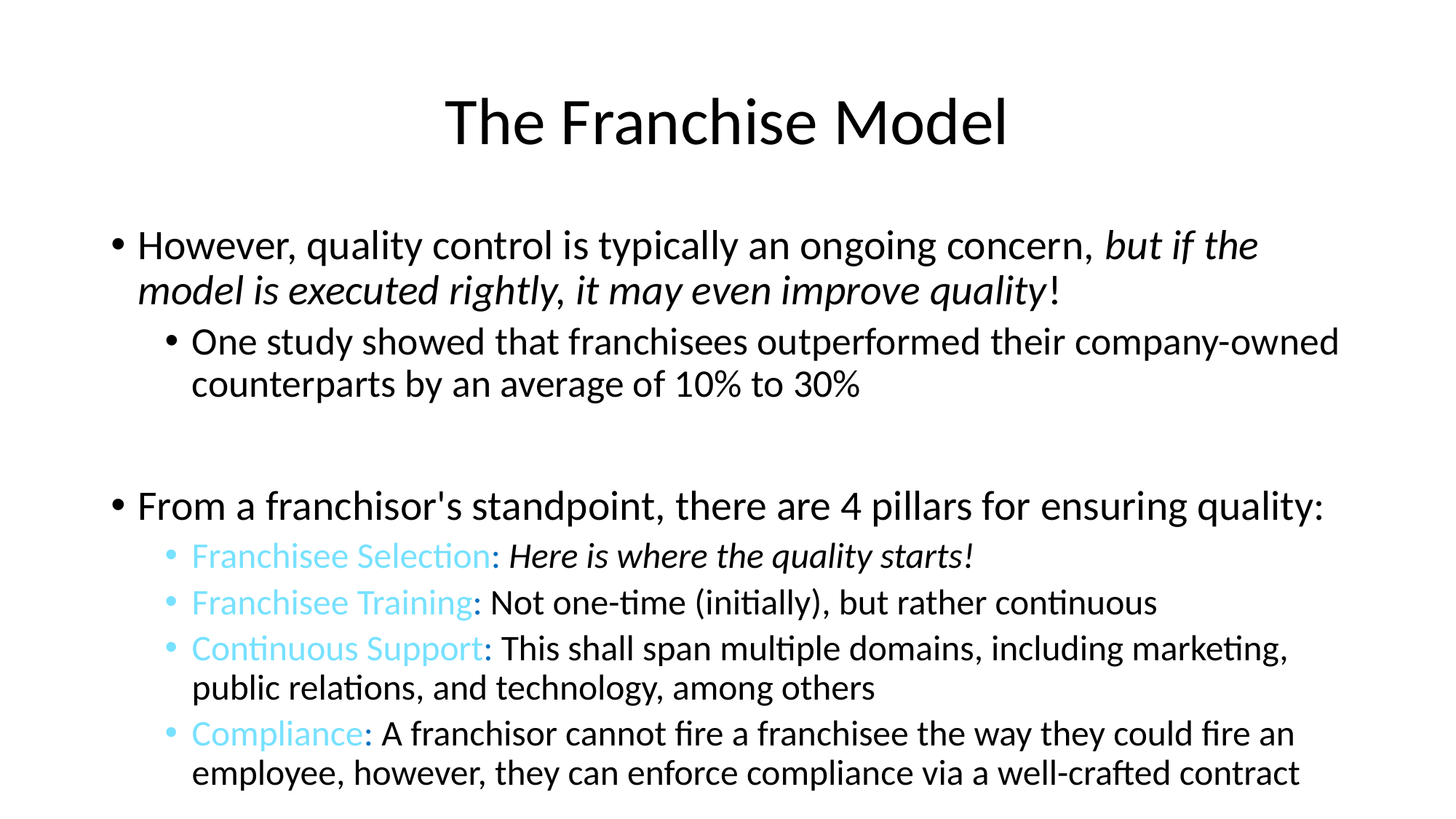

# The Franchise Model
However, quality control is typically an ongoing concern, but if the model is executed rightly, it may even improve quality!
One study showed that franchisees outperformed their company-owned counterparts by an average of 10% to 30%

From a franchisor's standpoint, there are 4 pillars for ensuring quality:
Franchisee Selection: Here is where the quality starts!
Franchisee Training: Not one-time (initially), but rather continuous
Continuous Support: This shall span multiple domains, including marketing, public relations, and technology, among others
Compliance: A franchisor cannot fire a franchisee the way they could fire an employee, however, they can enforce compliance via a well-crafted contract